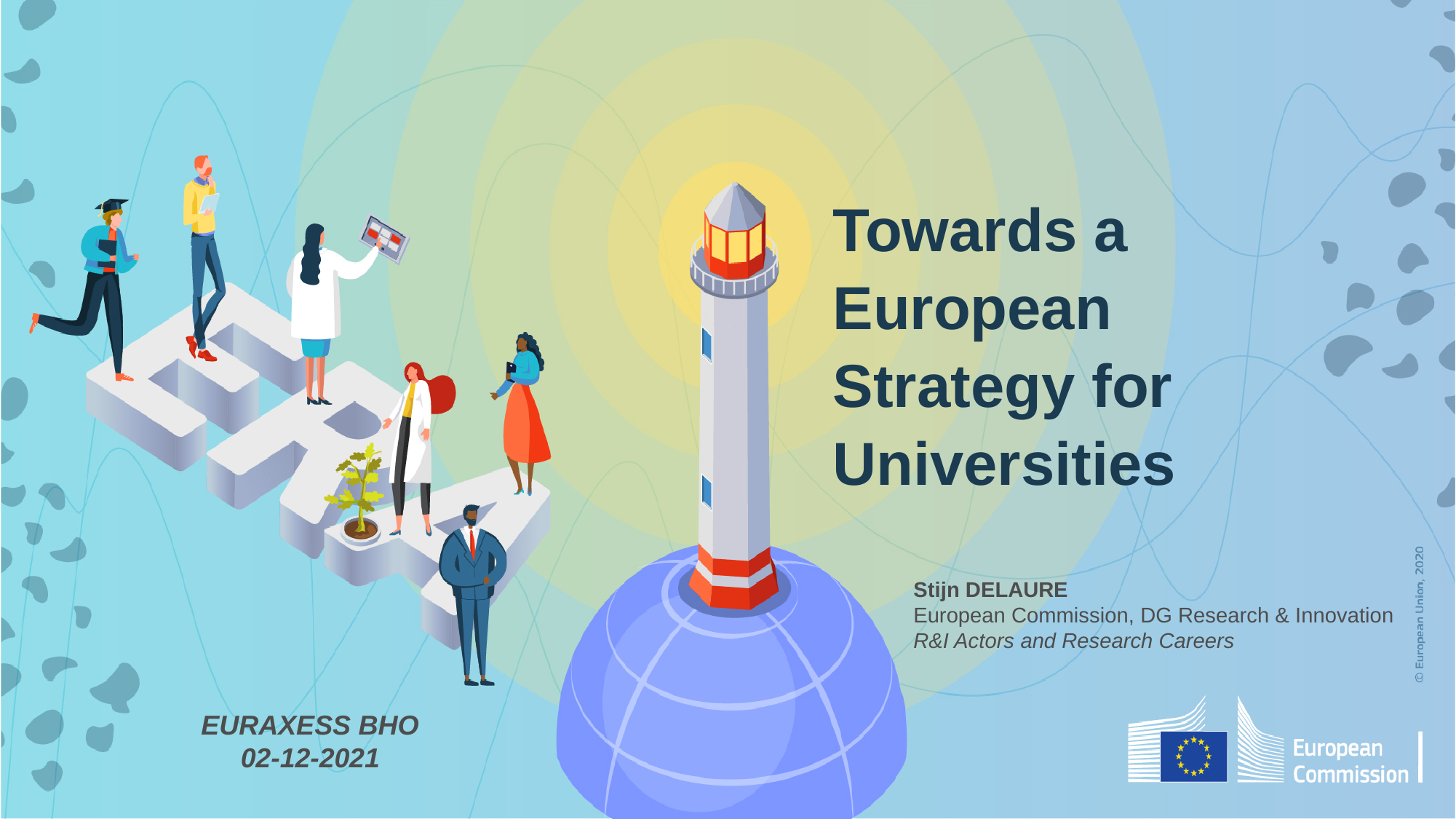

Towards a European Strategy for Universities
Stijn DELAURE
European Commission, DG Research & Innovation
R&I Actors and Research Careers
EURAXESS BHO 02-12-2021